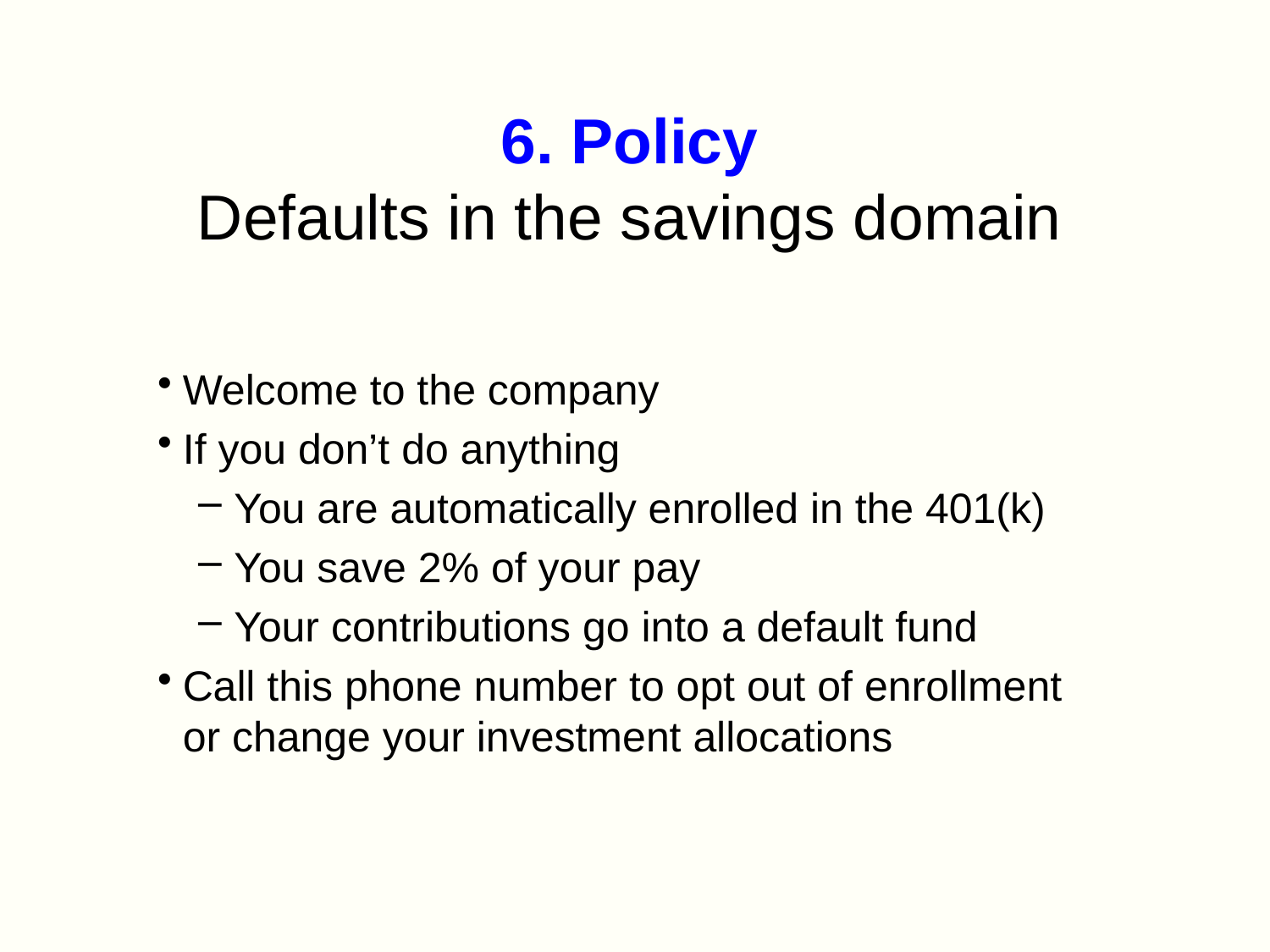

# 6. Policy Defaults in the savings domain
Welcome to the company
If you don’t do anything
 You are automatically enrolled in the 401(k)
 You save 2% of your pay
 Your contributions go into a default fund
Call this phone number to opt out of enrollment or change your investment allocations